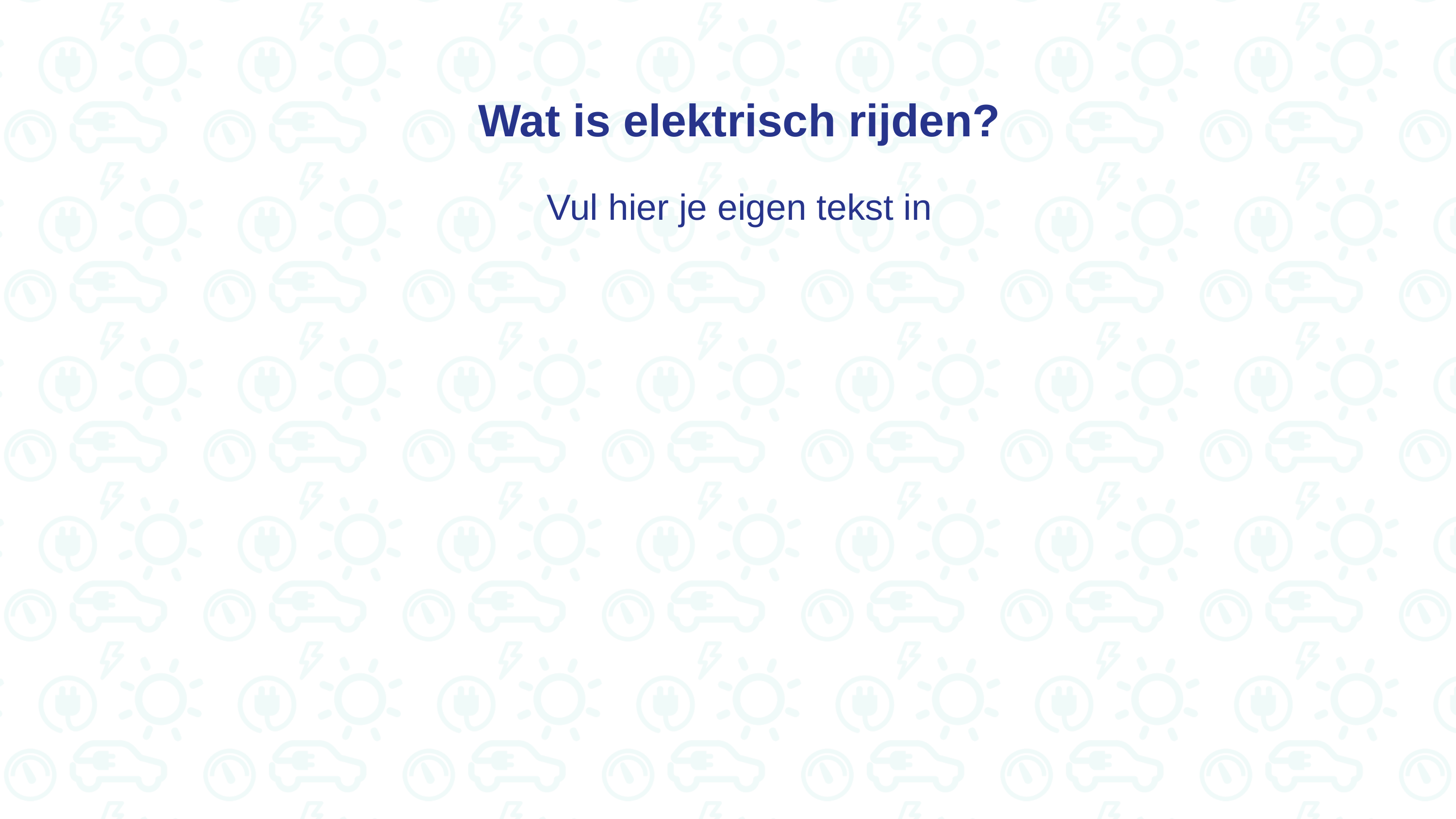

Wat is elektrisch rijden?
Vul hier je eigen tekst in